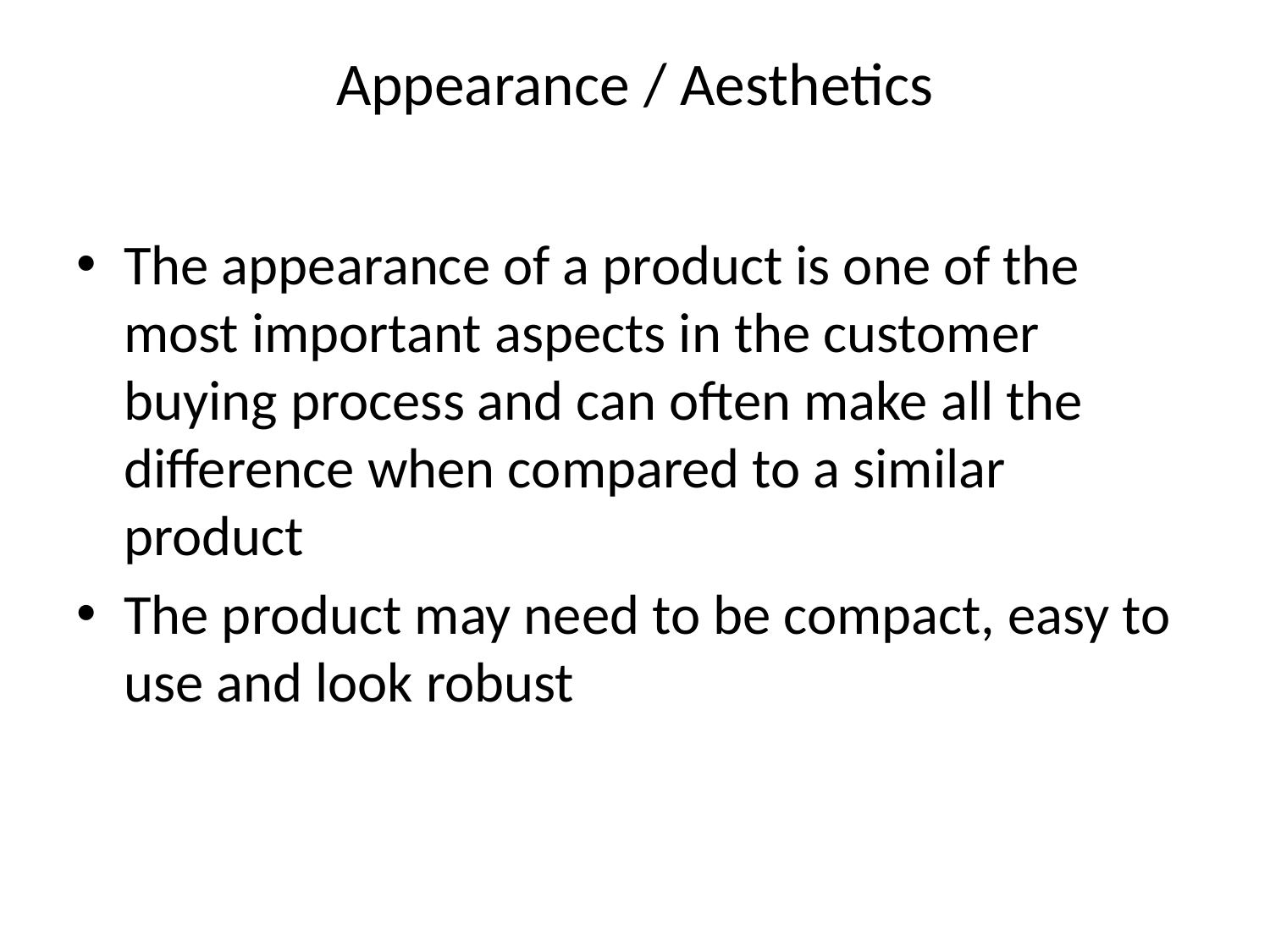

# Appearance / Aesthetics
The appearance of a product is one of the most important aspects in the customer buying process and can often make all the difference when compared to a similar product
The product may need to be compact, easy to use and look robust